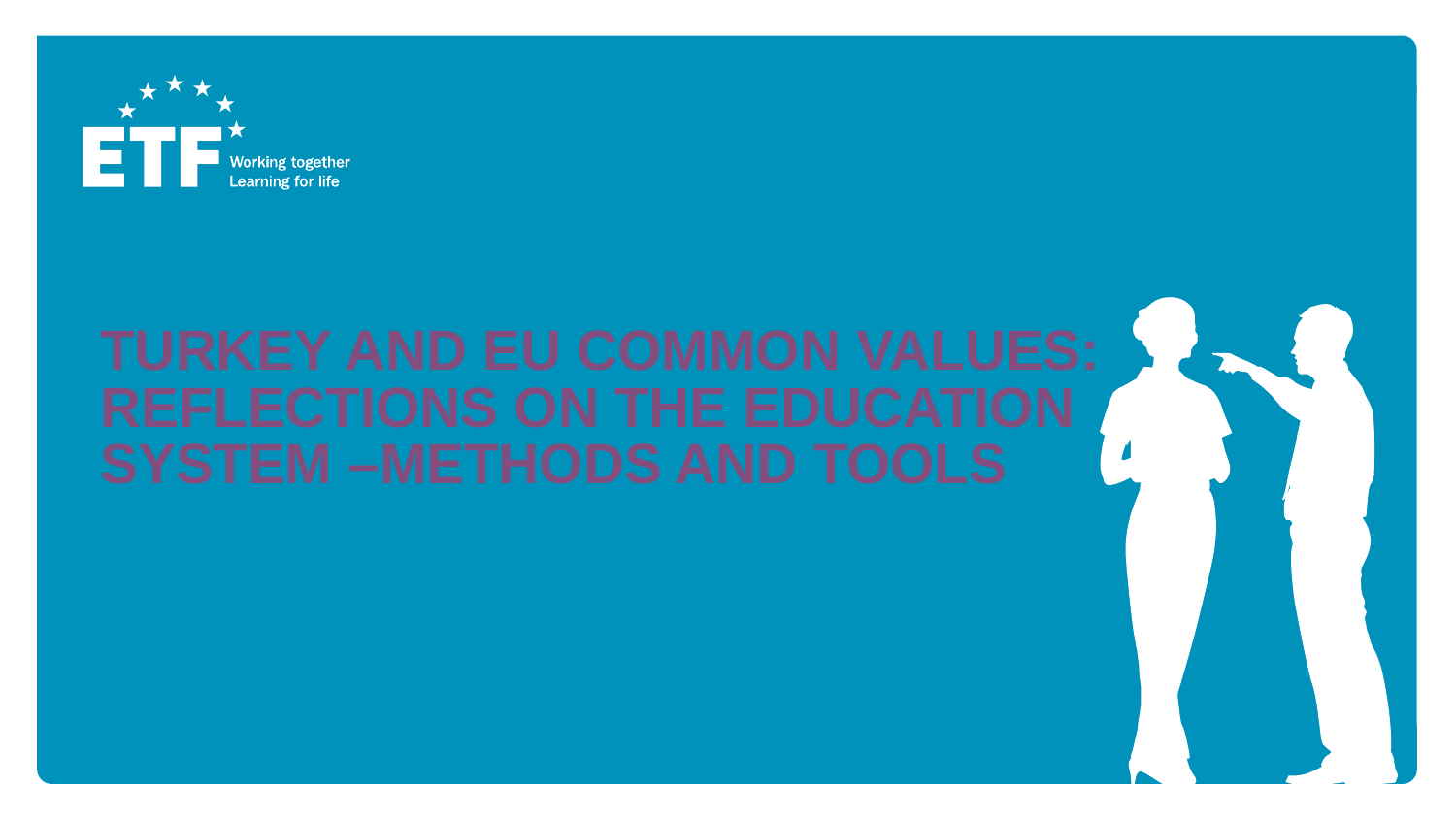

# TURKEY AND EU COMMON VALUES: REFLECTIONS ON THE EDUCATION SYSTEM –METHODS AND tools
INTERNATIONAL CONFERENCE , ANKARA 16-17 November 2016
Lida Kita, ETF Turkey Country Desk